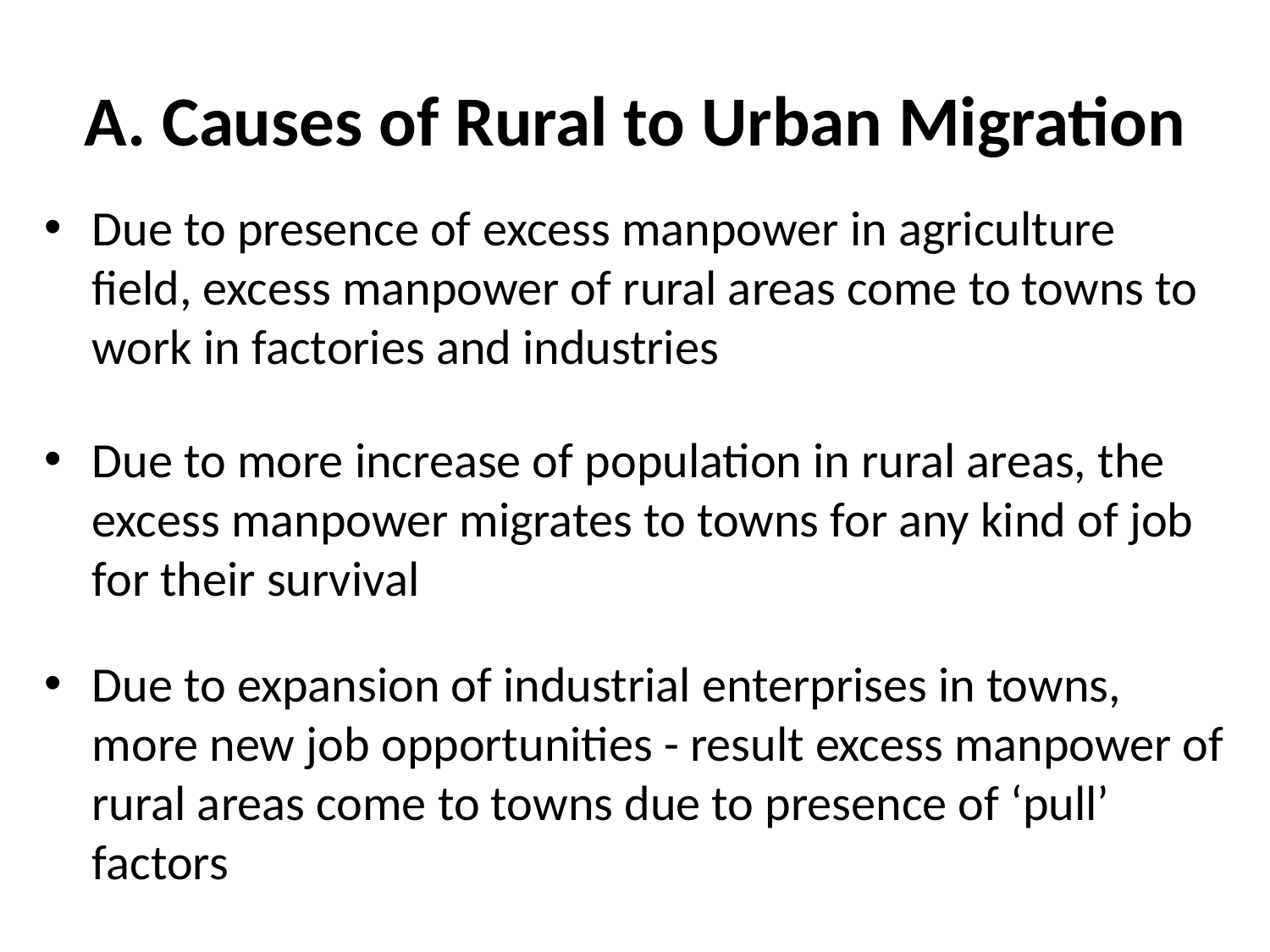

# A. Causes of Rural to Urban Migration
Due to presence of excess manpower in agriculture field, excess manpower of rural areas come to towns to work in factories and industries

Due to more increase of population in rural areas, the excess manpower migrates to towns for any kind of job for their survival

Due to expansion of industrial enterprises in towns, more new job opportunities - result excess manpower of rural areas come to towns due to presence of ‘pull’ factors